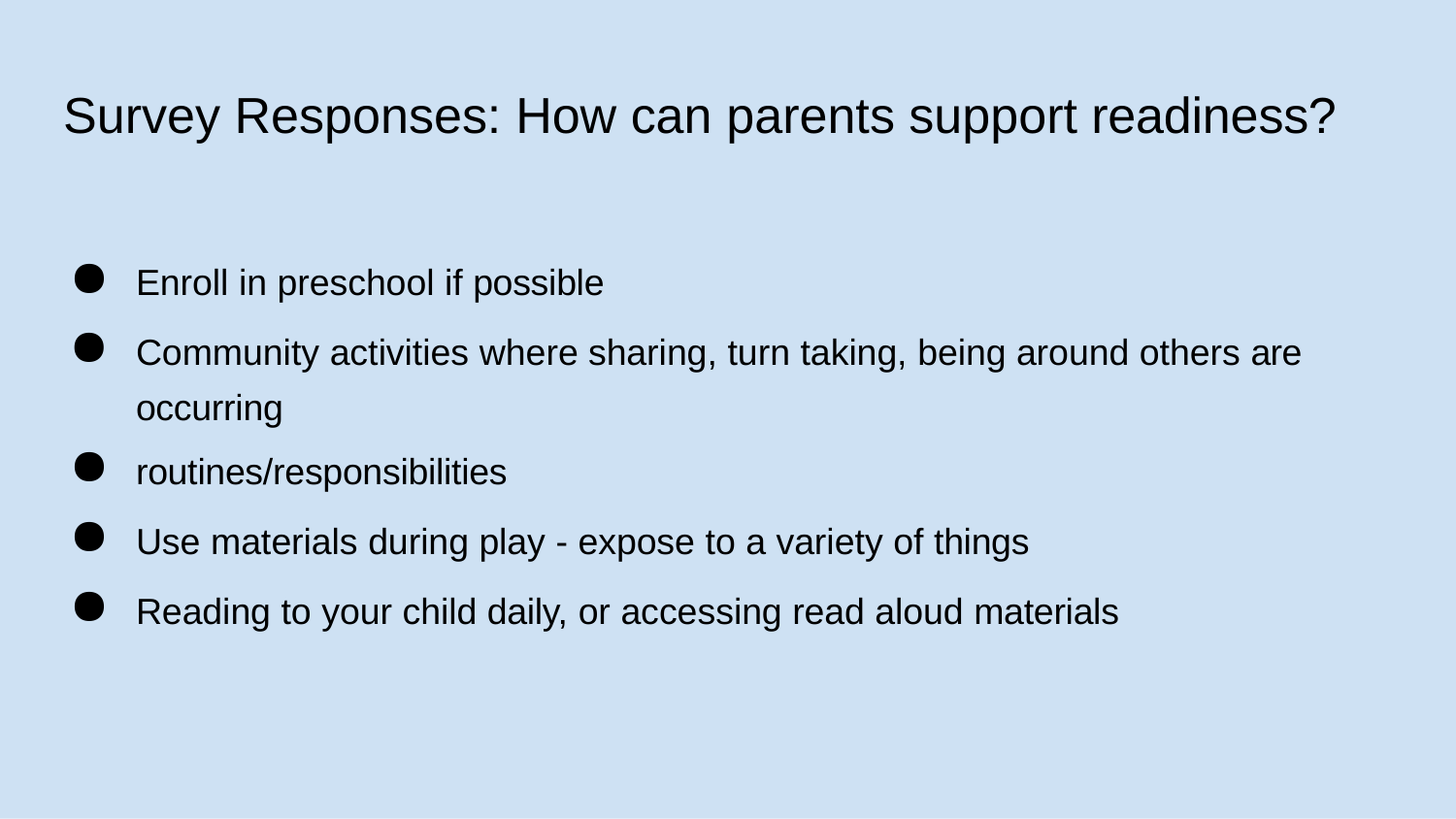

# Survey Responses: How can parents support readiness?
Enroll in preschool if possible
Community activities where sharing, turn taking, being around others are occurring
routines/responsibilities
Use materials during play - expose to a variety of things
Reading to your child daily, or accessing read aloud materials